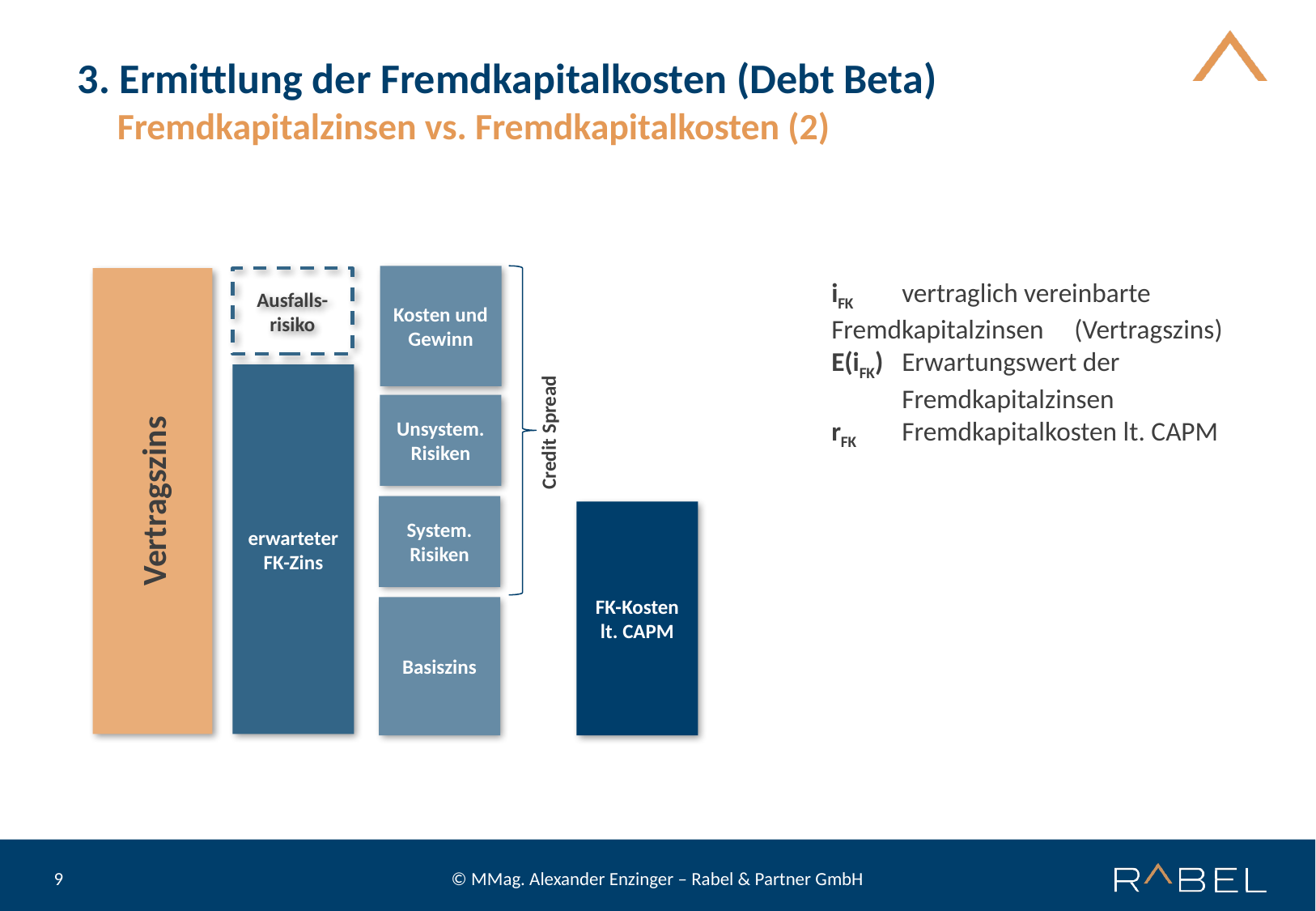

# 3. Ermittlung der Fremdkapitalkosten (Debt Beta)
Fremdkapitalzinsen vs. Fremdkapitalkosten (2)
Kosten und Gewinn

Ausfalls-risiko
iFK	vertraglich vereinbarte 	Fremdkapitalzinsen 	(Vertragszins)
E(iFK)	Erwartungswert der 		Fremdkapitalzinsen
rFK	Fremdkapitalkosten lt. CAPM
erwarteter FK-Zins
Unsystem. Risiken
Credit Spread
Vertragszins
System. Risiken
FK-Kosten lt. CAPM
Basiszins
© MMag. Alexander Enzinger – Rabel & Partner GmbH
9